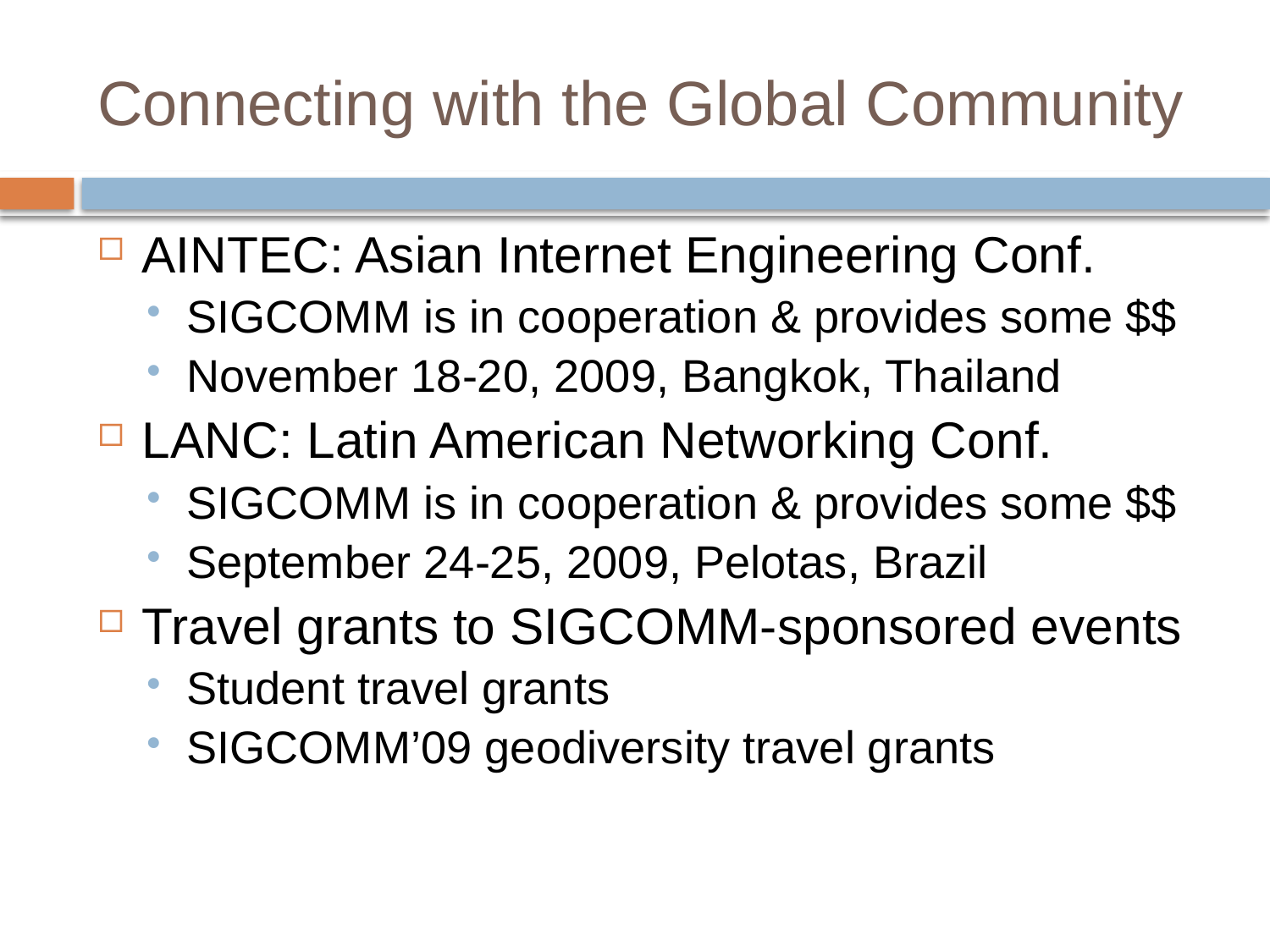

# Connecting with the Global Community
AINTEC: Asian Internet Engineering Conf.
SIGCOMM is in cooperation & provides some $$
November 18-20, 2009, Bangkok, Thailand
LANC: Latin American Networking Conf.
SIGCOMM is in cooperation & provides some $$
September 24-25, 2009, Pelotas, Brazil
Travel grants to SIGCOMM-sponsored events
Student travel grants
SIGCOMM’09 geodiversity travel grants